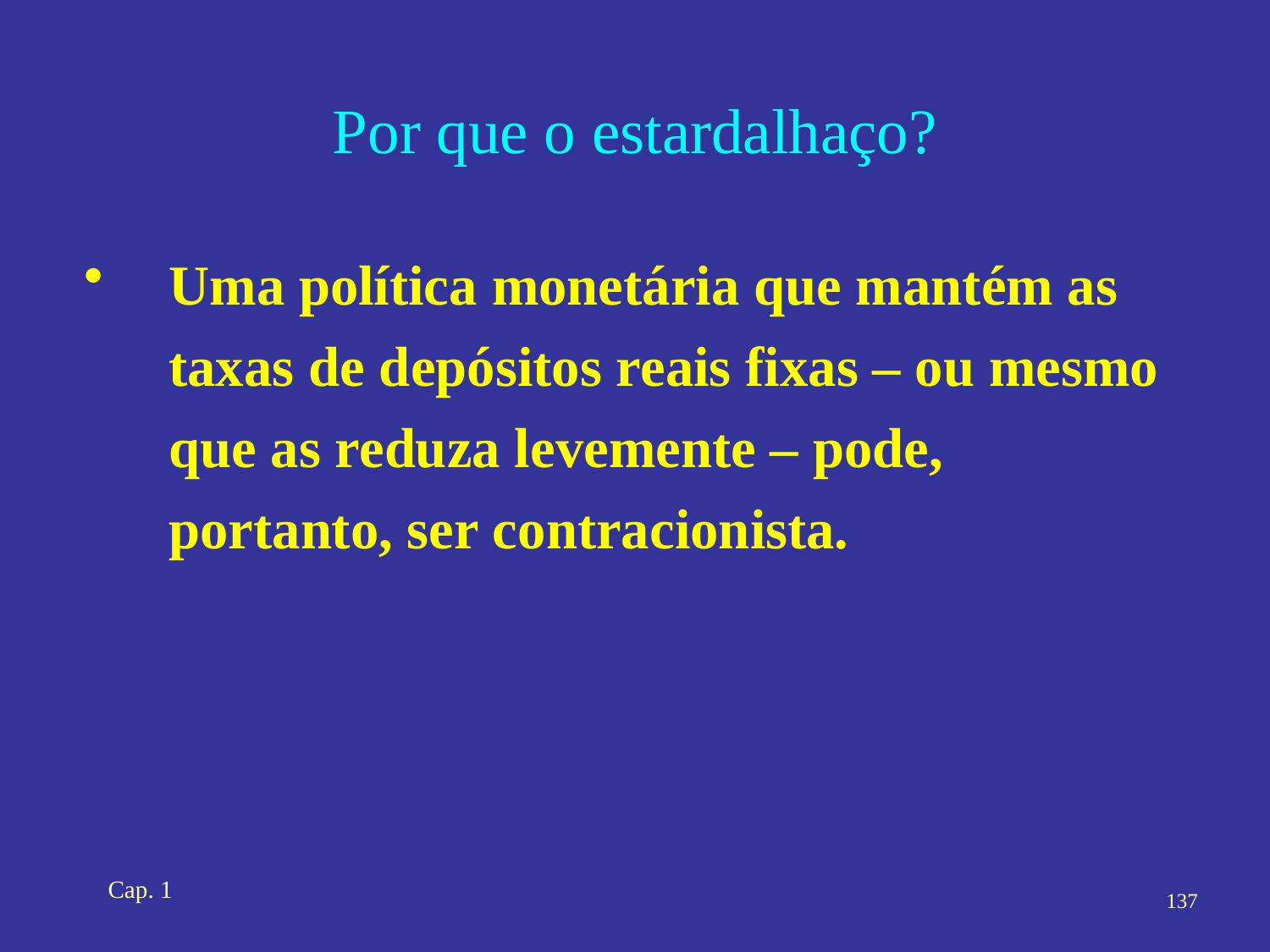

# Por que o estardalhaço?
Uma política monetária que mantém as taxas de depósitos reais fixas – ou mesmo que as reduza levemente – pode, portanto, ser contracionista.
Cap. 1